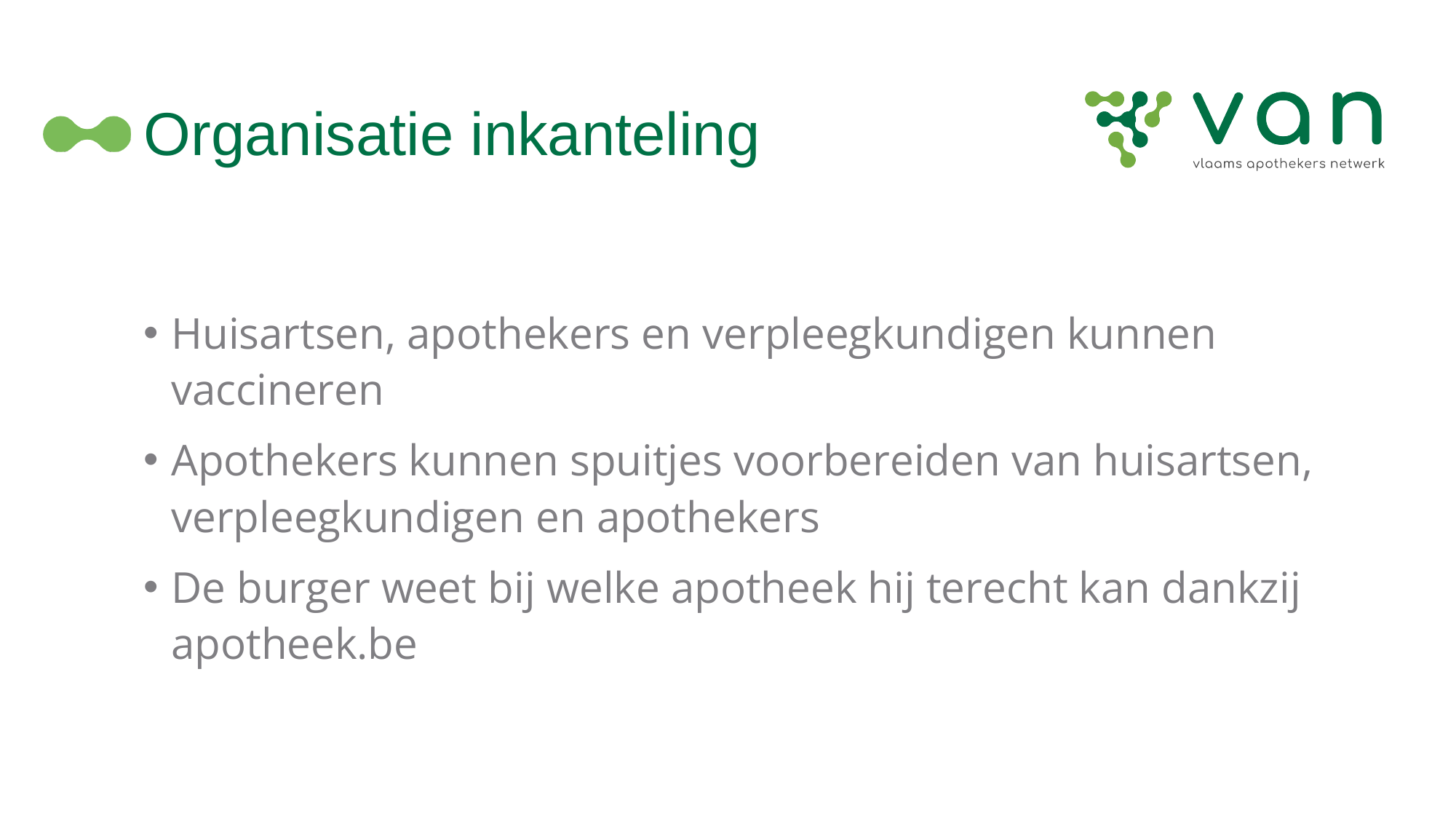

# Organisatie inkanteling
Huisartsen, apothekers en verpleegkundigen kunnen vaccineren
Apothekers kunnen spuitjes voorbereiden van huisartsen, verpleegkundigen en apothekers
De burger weet bij welke apotheek hij terecht kan dankzij apotheek.be